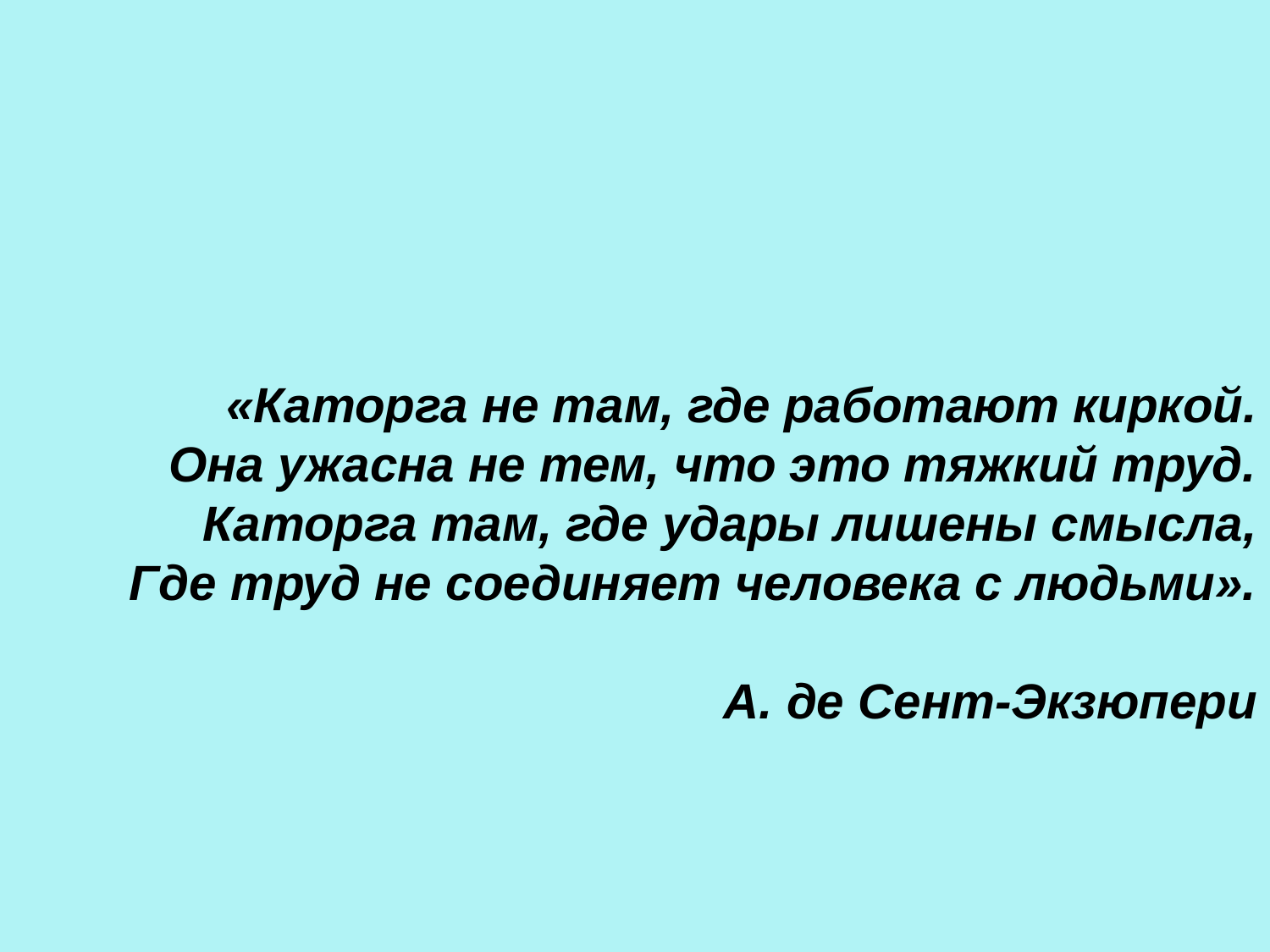

# «Каторга не там, где работают киркой. Она ужасна не тем, что это тяжкий труд. Каторга там, где удары лишены смысла, Где труд не соединяет человека с людьми». А. де Сент-Экзюпери